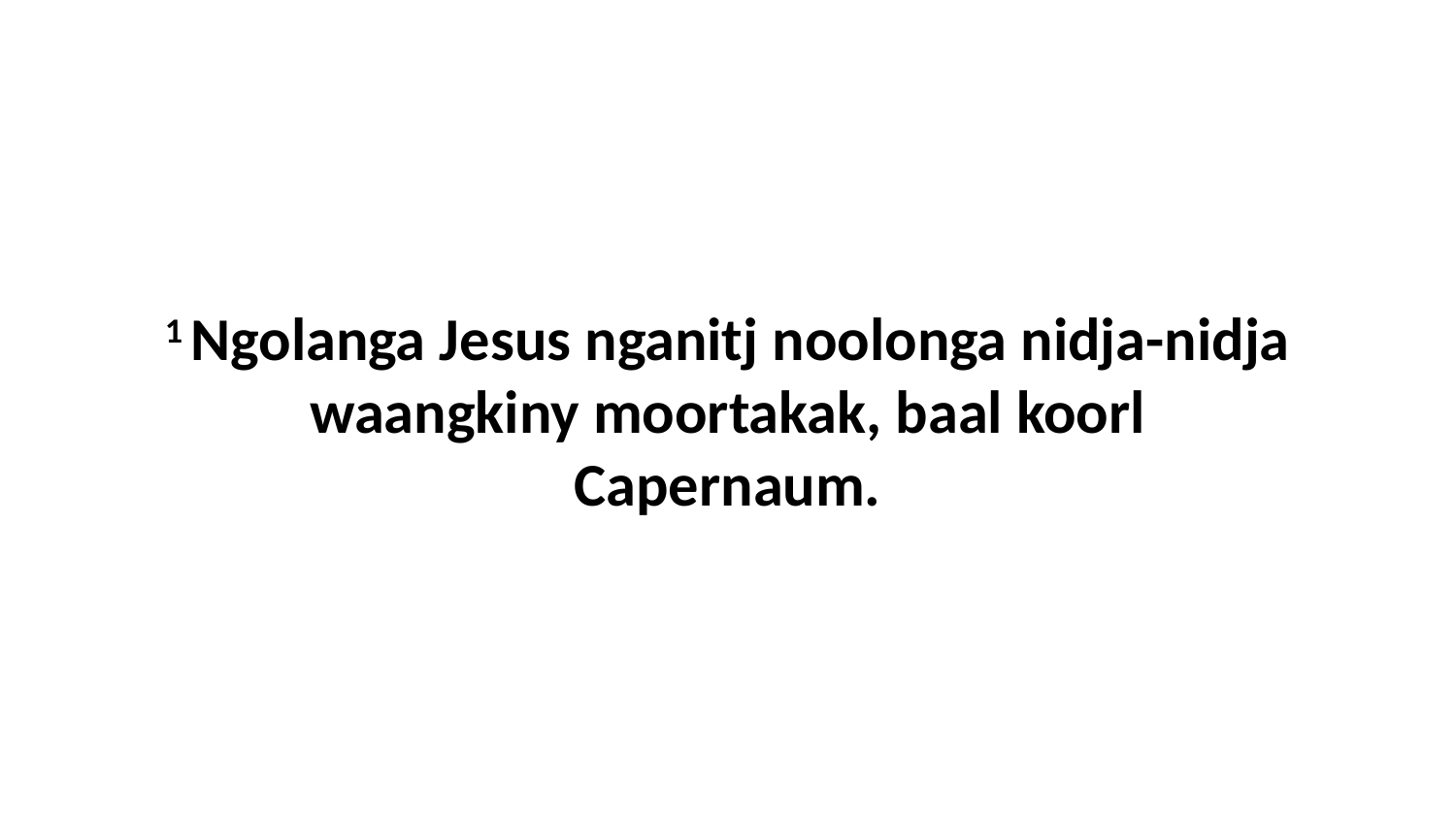

1 Ngolanga Jesus nganitj noolonga nidja-nidja waangkiny moortakak, baal koorl Capernaum.